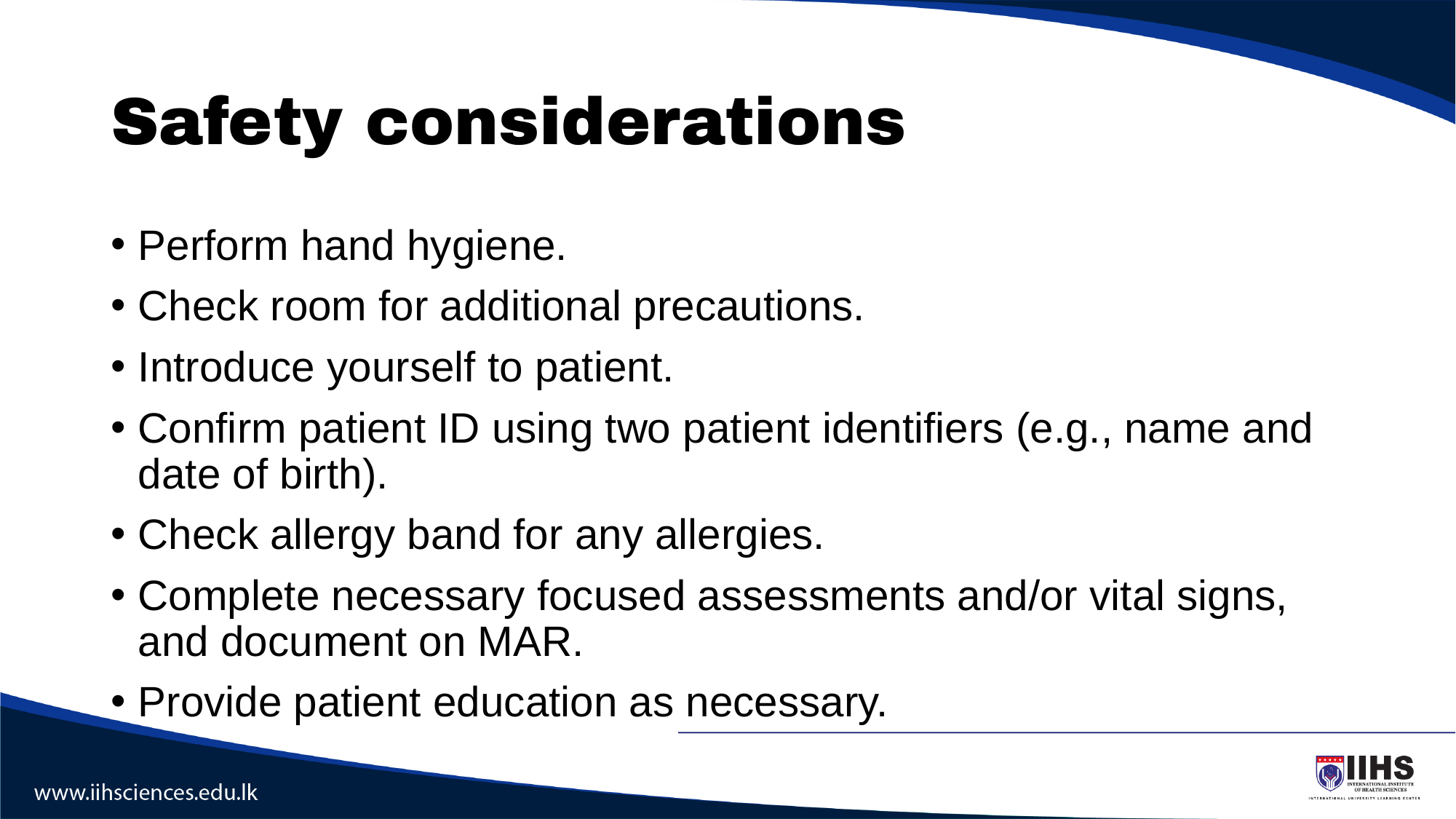

# Safety considerations
Perform hand hygiene.
Check room for additional precautions.
Introduce yourself to patient.
Confirm patient ID using two patient identifiers (e.g., name and date of birth).
Check allergy band for any allergies.
Complete necessary focused assessments and/or vital signs, and document on MAR.
Provide patient education as necessary.